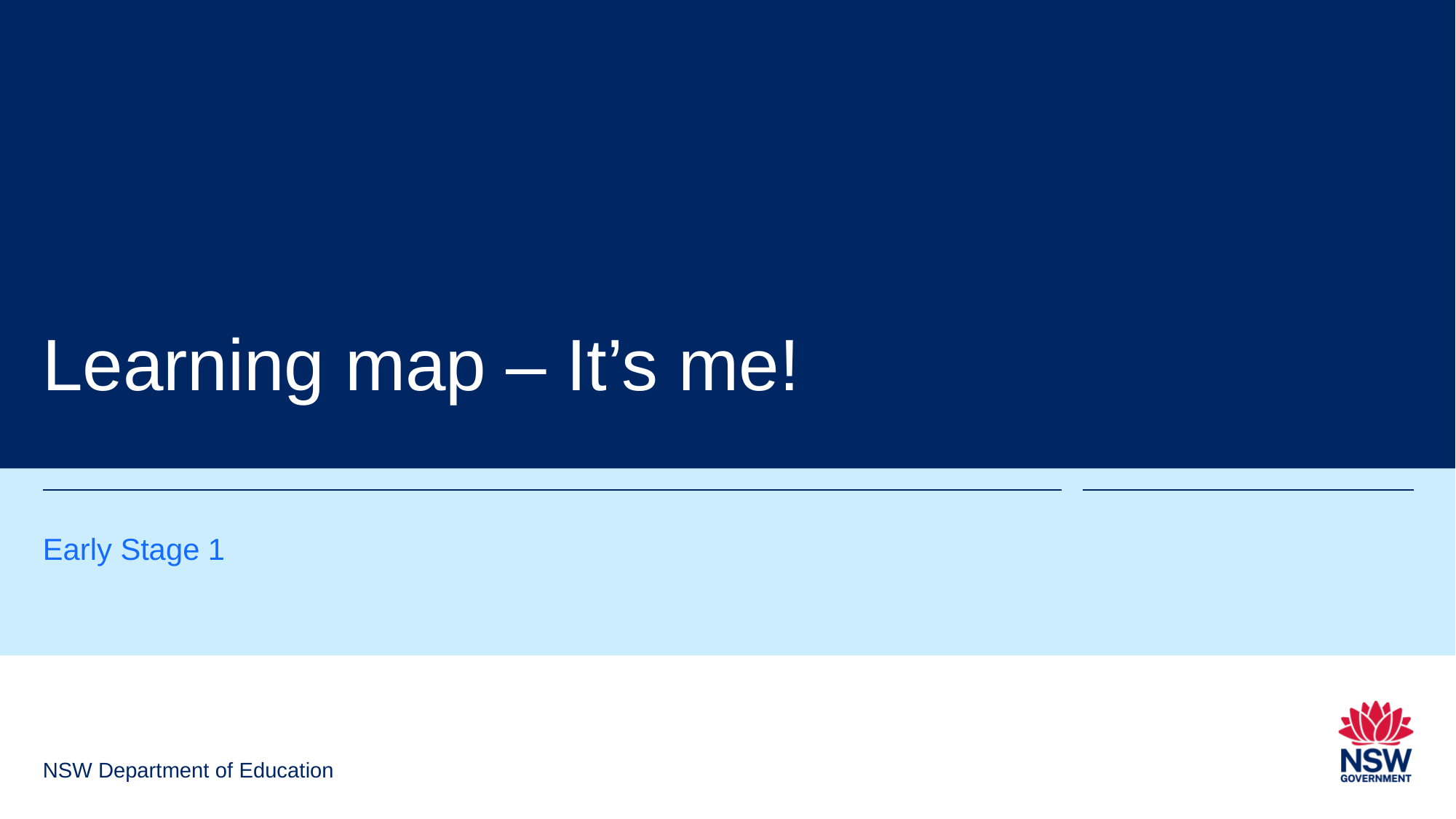

# Learning map – It’s me!
Early Stage 1
NSW Department of Education